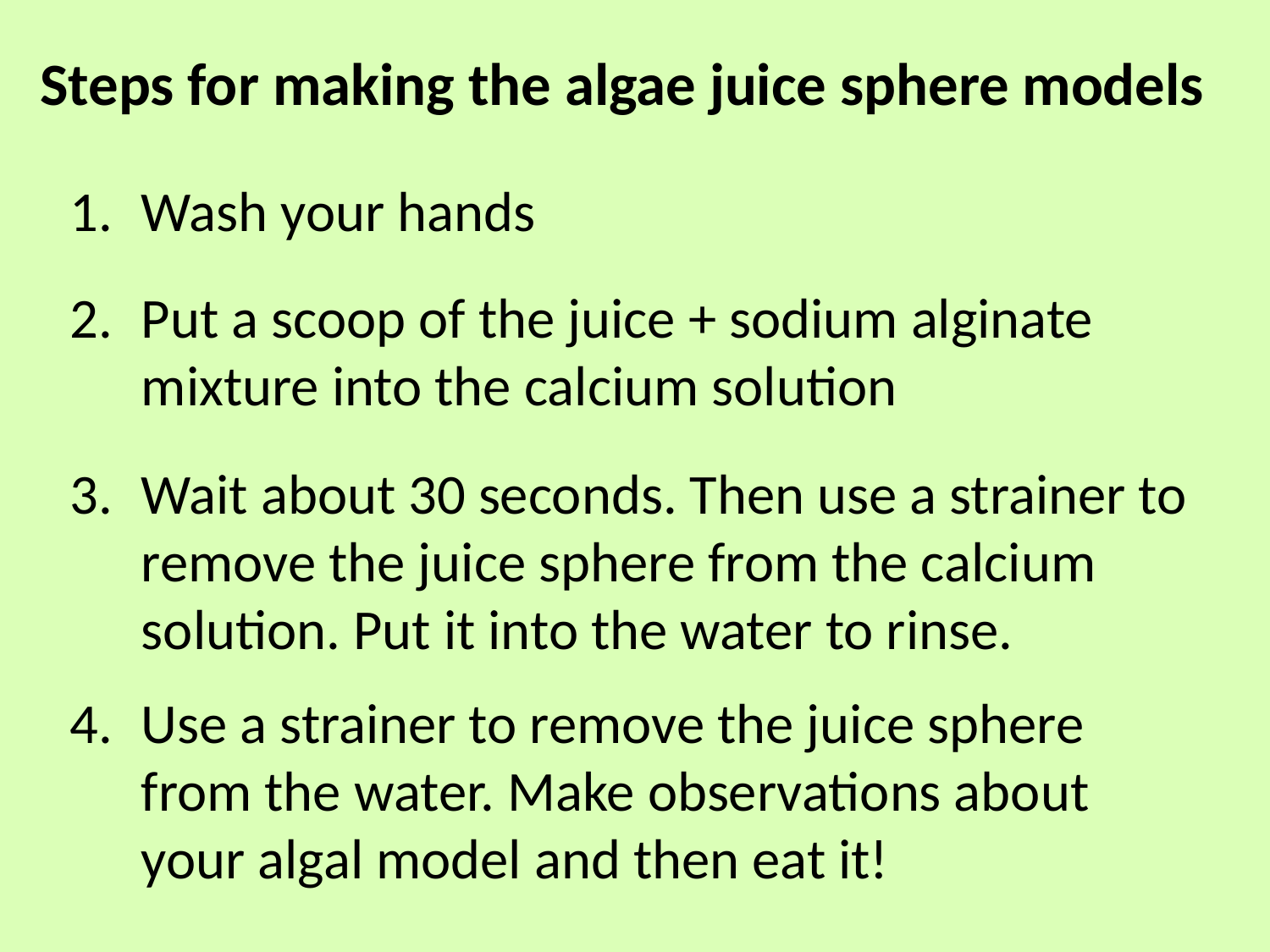

Steps for making the algae juice sphere models
Wash your hands
Put a scoop of the juice + sodium alginate mixture into the calcium solution
Wait about 30 seconds. Then use a strainer to remove the juice sphere from the calcium solution. Put it into the water to rinse.
Use a strainer to remove the juice sphere from the water. Make observations about your algal model and then eat it!